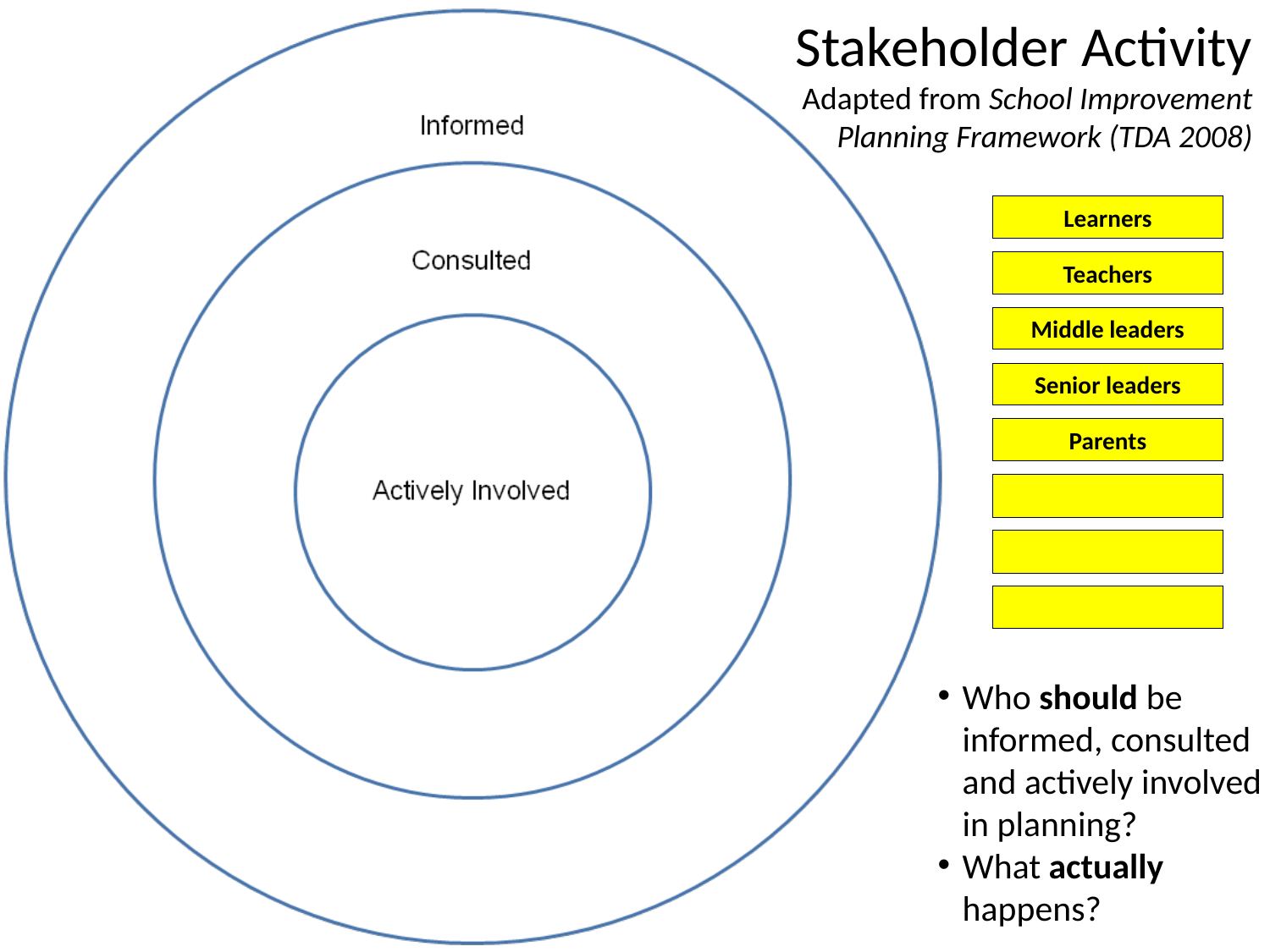

Learners
Teachers
Middle leaders
Senior leaders
Parents